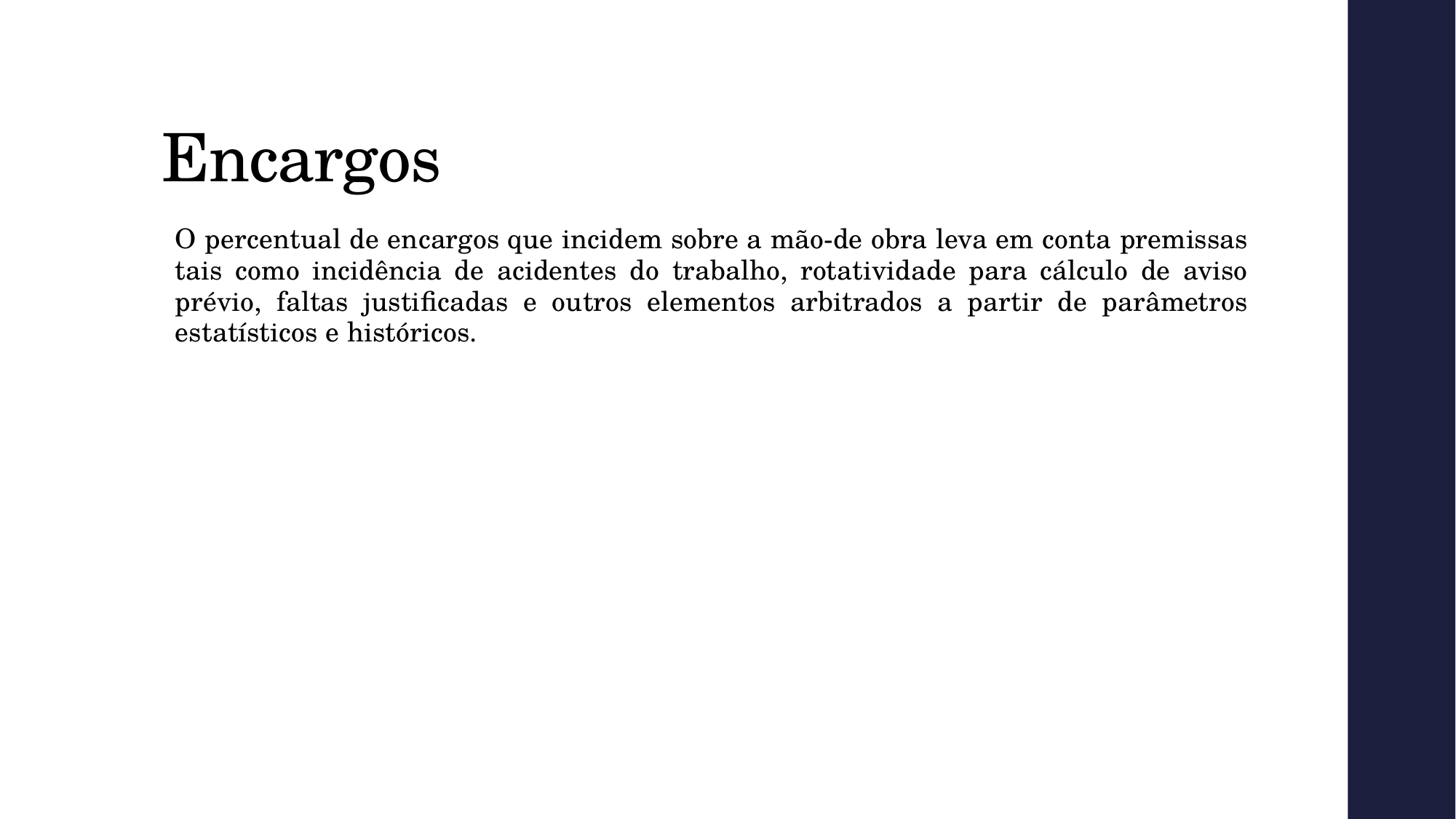

# Encargos
O percentual de encargos que incidem sobre a mão-de obra leva em conta premissas tais como incidência de acidentes do trabalho, rotatividade para cálculo de aviso prévio, faltas justificadas e outros elementos arbitrados a partir de parâmetros estatísticos e históricos.